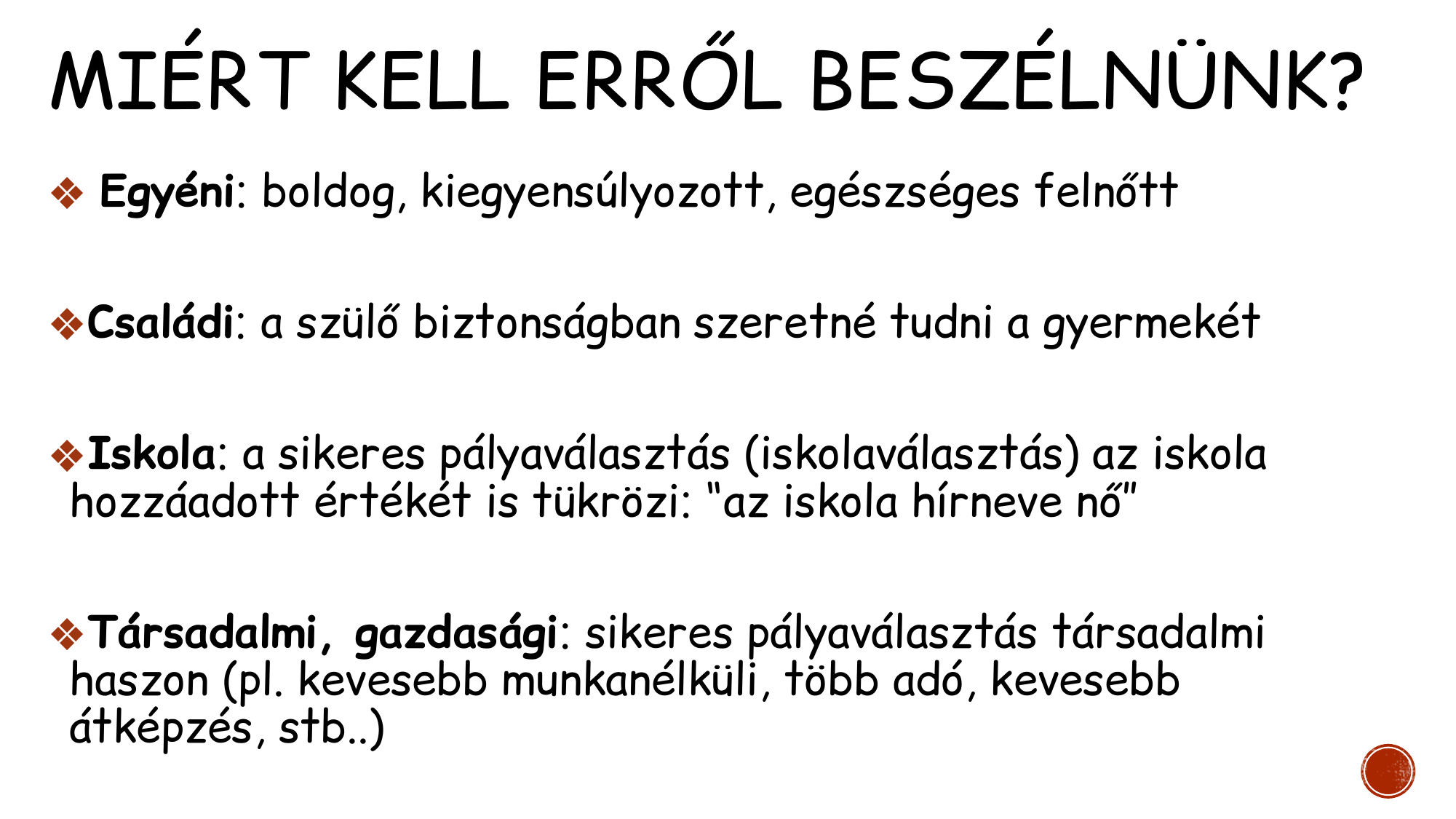

# MIÉRT KELL ERRŐL BESZÉLNÜNK?
 Egyéni: boldog, kiegyensúlyozott, egészséges felnőtt

Családi: a szülő biztonságban szeretné tudni a gyermekét

Iskola: a sikeres pályaválasztás (iskolaválasztás) az iskola hozzáadott értékét is tükrözi: “az iskola hírneve nő”

Társadalmi, gazdasági: sikeres pályaválasztás társadalmi haszon (pl. kevesebb munkanélküli, több adó, kevesebb átképzés, stb..)